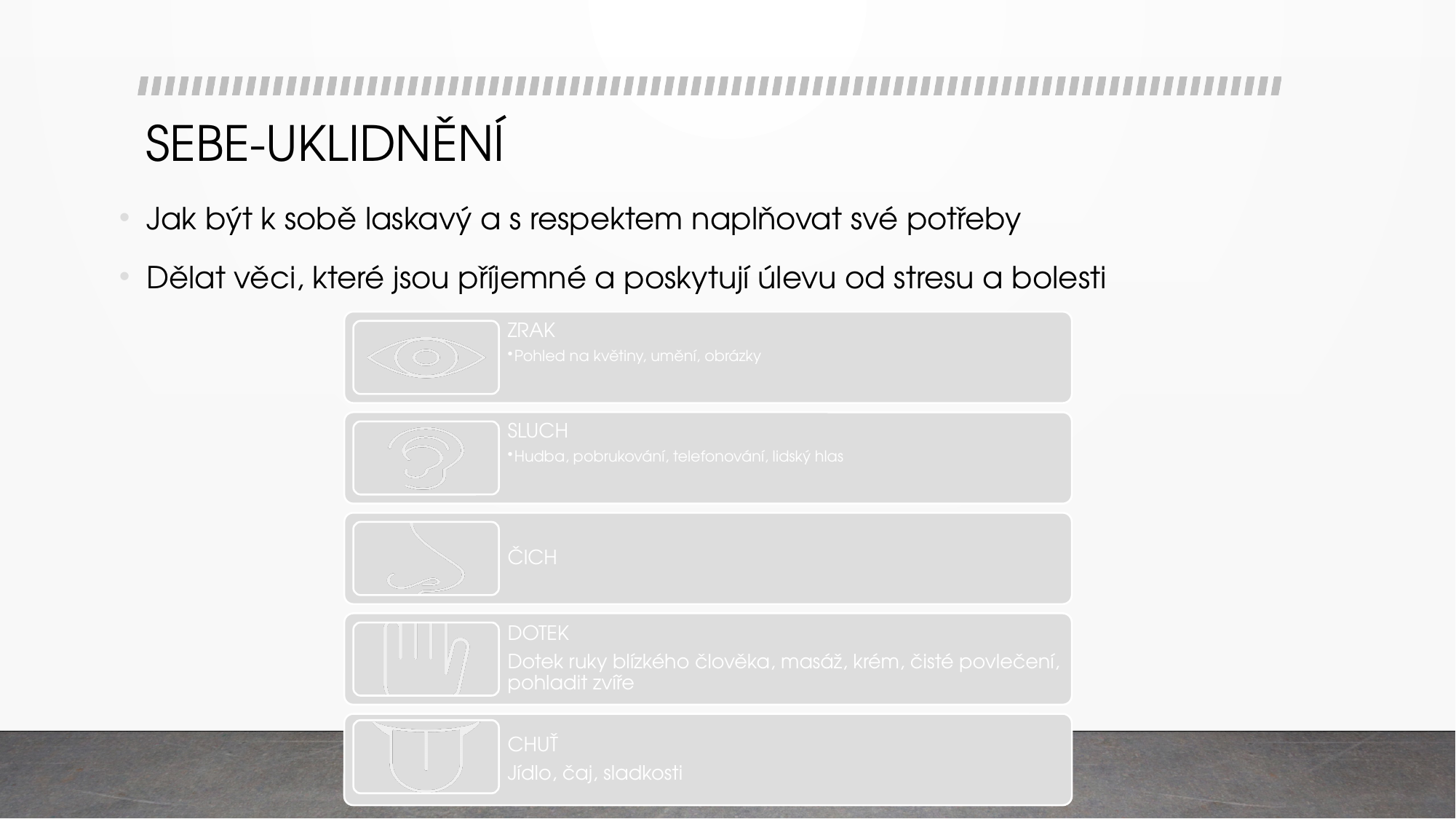

# SEBE-UKLIDNĚNÍ
Jak být k sobě laskavý a s respektem naplňovat své potřeby
Dělat věci, které jsou příjemné a poskytují úlevu od stresu a bolesti

ZRAK
Pohled na květiny, umění, obrázky

SLUCH
Hudba, pobrukování, telefonování, lidský hlas
ČICH
DOTEK
Dotek ruky blízkého člověka, masáž, krém, čisté povlečení, pohladit zvíře
CHUŤ
Jídlo, čaj, sladkosti